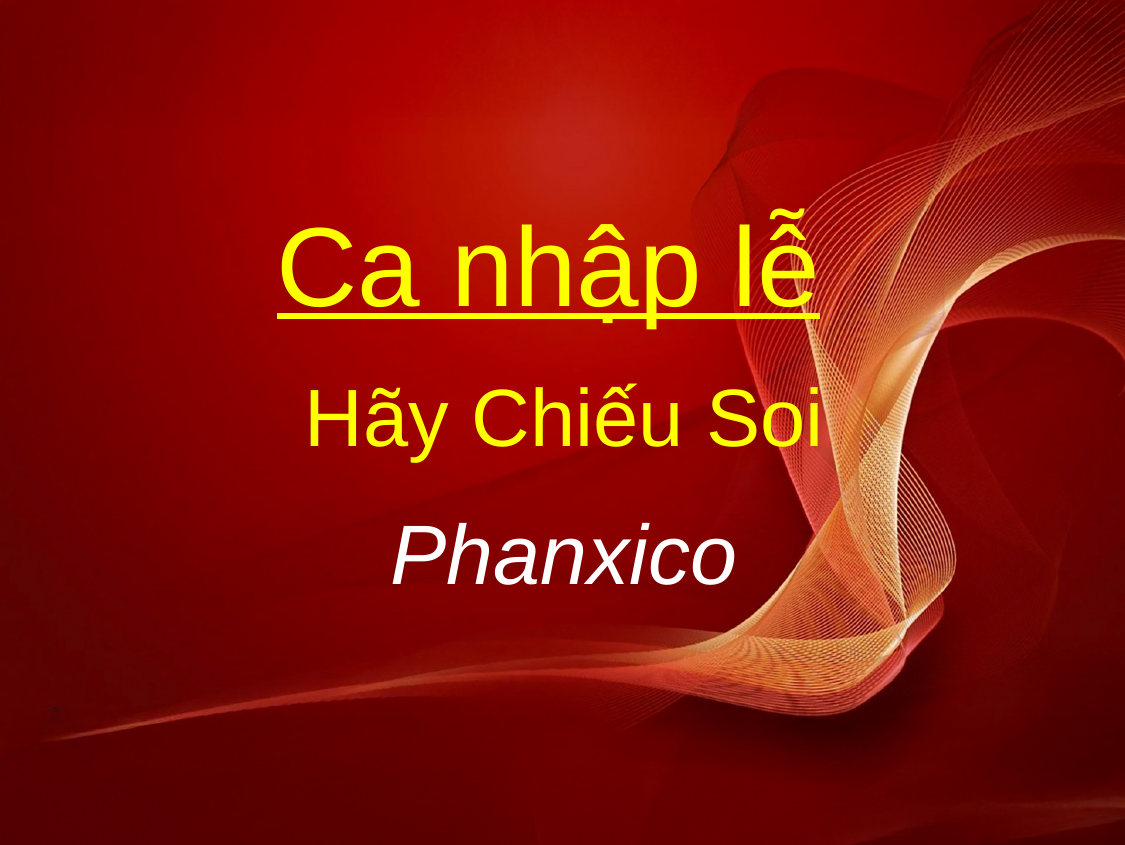

Ca nhập lễ
Hãy Chiếu Soi
Phanxico